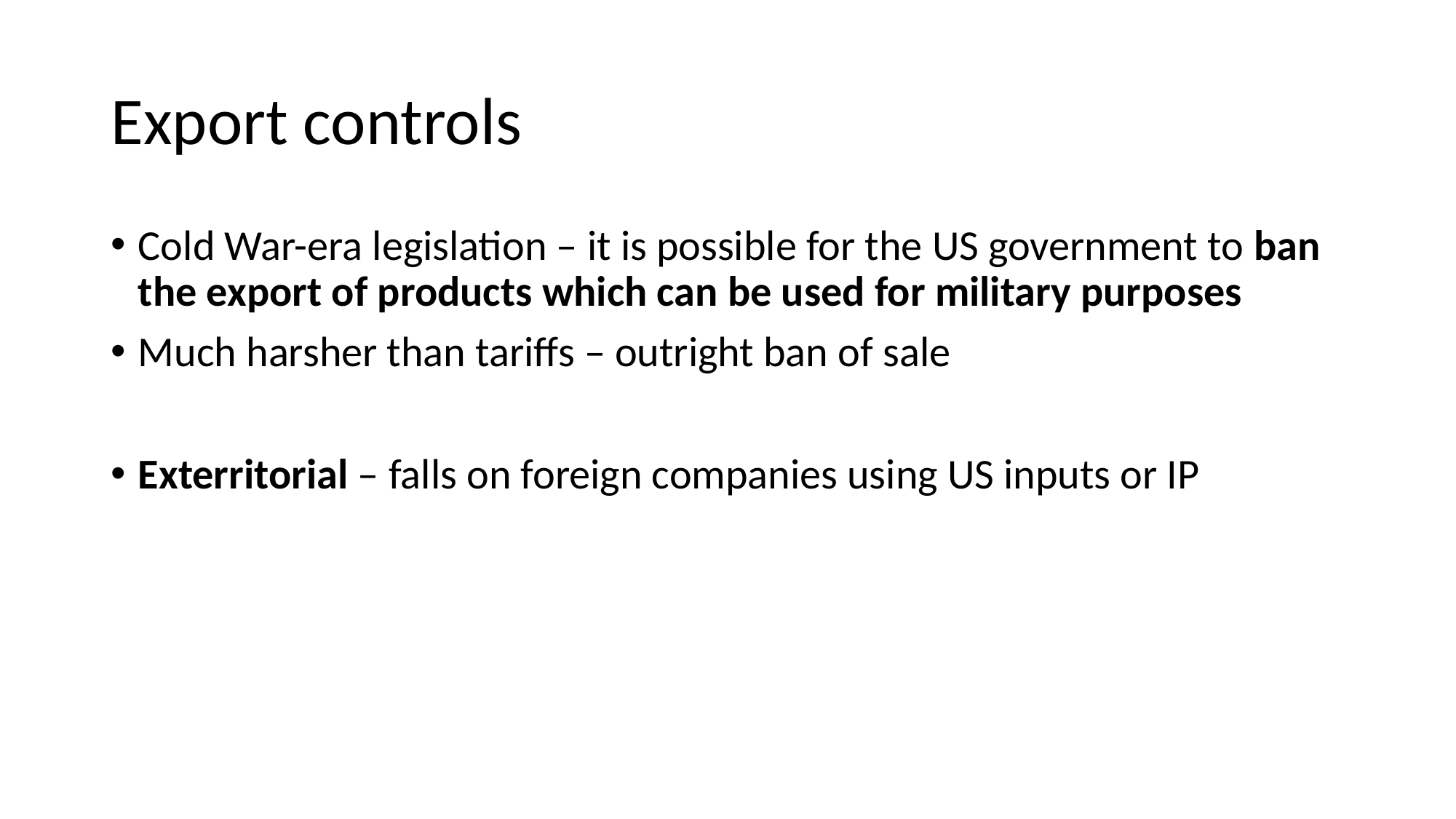

# Export controls
Cold War-era legislation – it is possible for the US government to ban the export of products which can be used for military purposes
Much harsher than tariffs – outright ban of sale

Exterritorial – falls on foreign companies using US inputs or IP